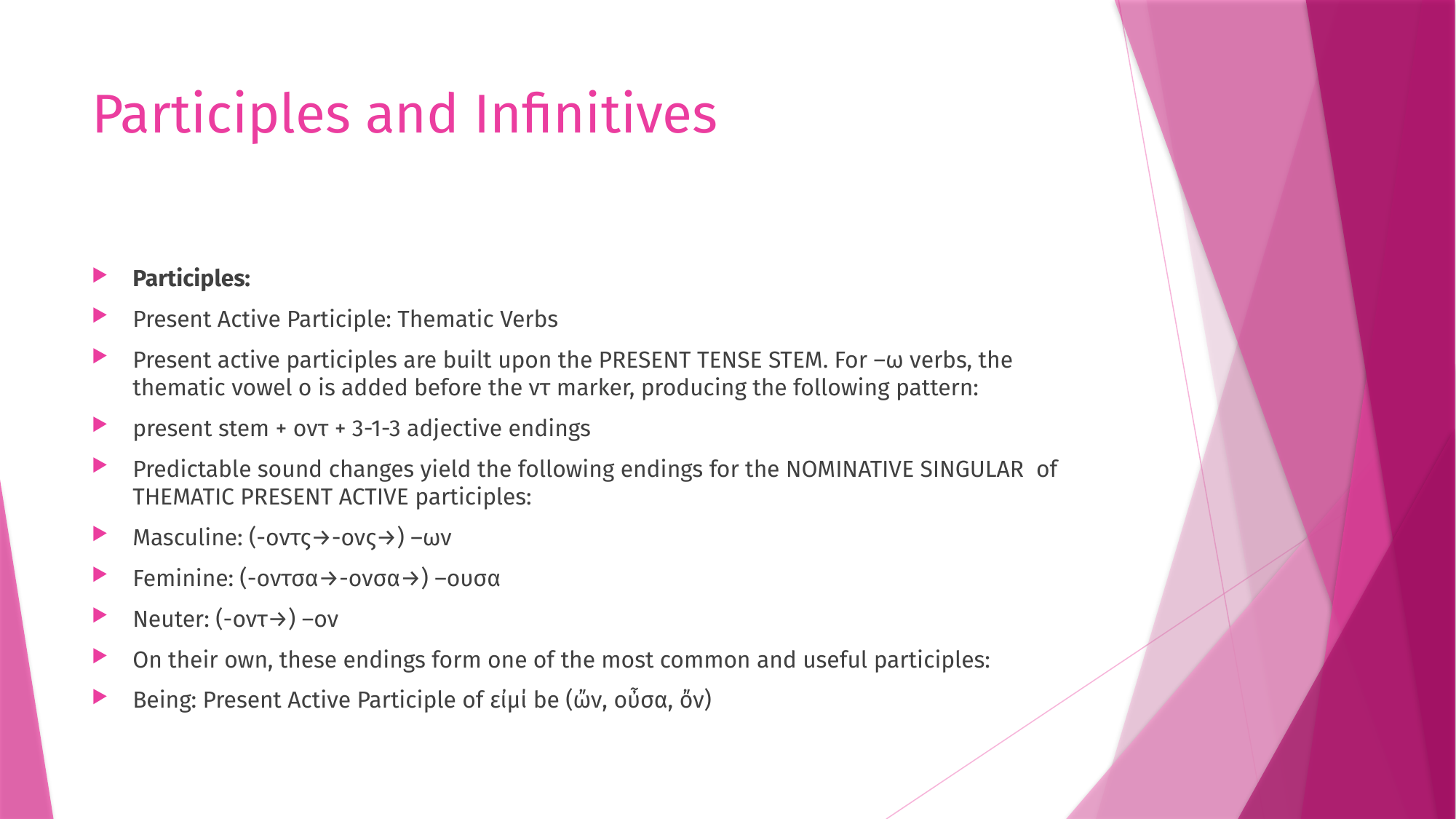

# Participles and Infinitives
Participles:
Present Active Participle: Thematic Verbs
Present active participles are built upon the PRESENT TENSE STEM. For –ω verbs, the thematic vowel ο is added before the ντ marker, producing the following pattern:
present stem + οντ + 3-1-3 adjective endings
Predictable sound changes yield the following endings for the NOMINATIVE SINGULAR  of THEMATIC PRESENT ACTIVE participles:
Masculine: (-οντς→-ονς→) –ων
Feminine: (-οντσα→-ονσα→) –ουσα
Neuter: (-οντ→) –ον
On their own, these endings form one of the most common and useful participles:
Being: Present Active Participle of εἰμί be (ὤν, οὖσα, ὄν)